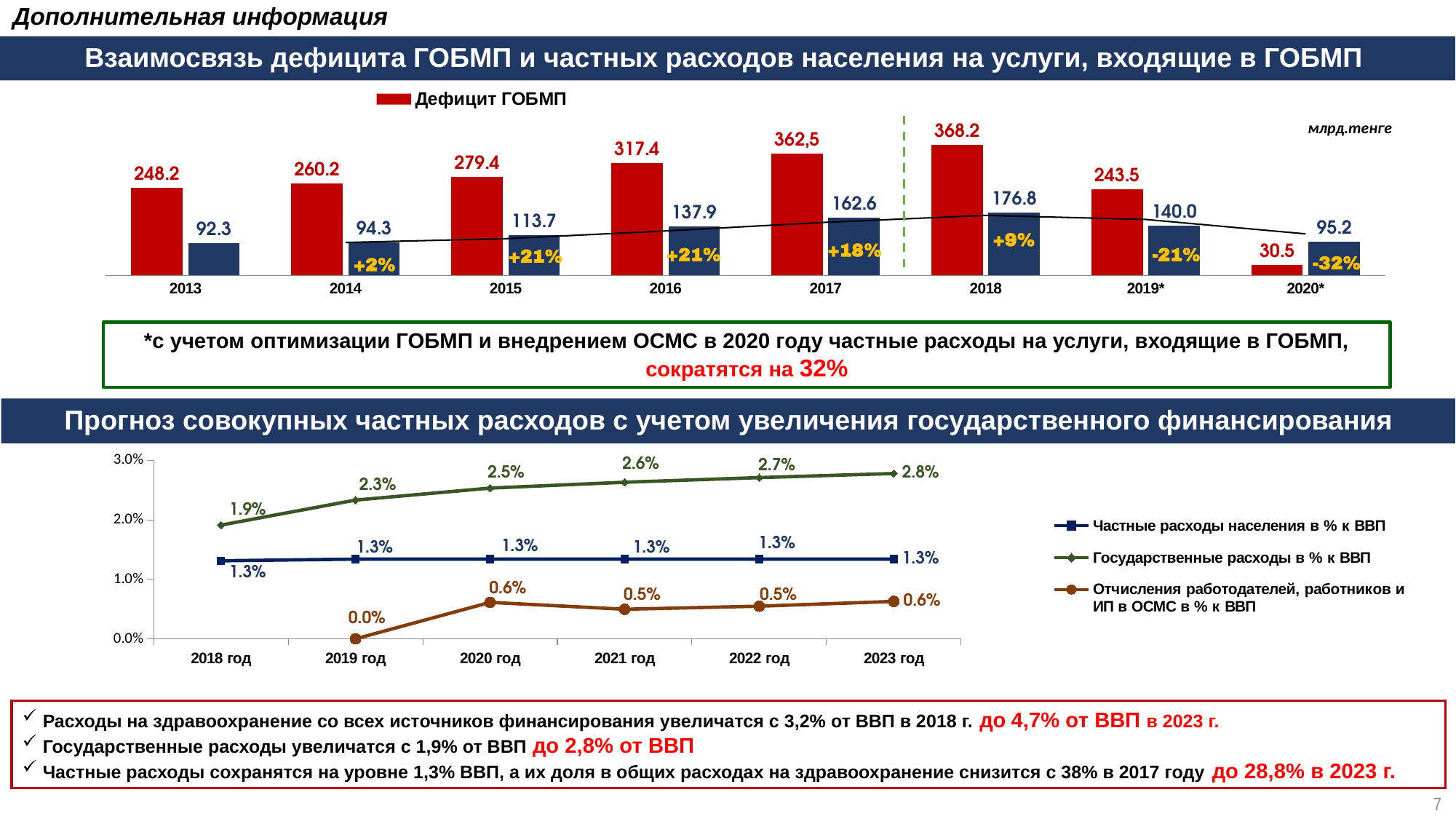

Дополнительная информация
Взаимосвязь дефицита ГОБМП и частных расходов населения на услуги, входящие в ГОБМП

### Chart

| Category | Дефицит ГОБМП | Частные расходы населения на услуги, входящие в ГОБМП |
|---|---|---|
| 2013 | 248.2 | 92.3468 |
| 2014 | 260.2 | 94.2893 |
| 2015 | 279.4 | 113.69049999999999 |
| 2016 | 317.4 | 137.906002 |
| 2017 | 344.4 | 162.62652630030993 |
| 2018 | 368.2 | 176.8 |
| 2019* | 243.5 | 140.0 |
| 2020* | 30.5 | 95.2 |
млрд.тенге
+9%
+18%
-21%
+21%
+21%
-32%
+2%
*с учетом оптимизации ГОБМП и внедрением ОСМС в 2020 году частные расходы на услуги, входящие в ГОБМП, сократятся на 32%
Прогноз совокупных частных расходов с учетом увеличения государственного финансирования

### Chart

| Category | Частные расходы населения в % к ВВП | Государственные расходы в % к ВВП | Отчисления работодателей, работников и ИП в ОСМС в % к ВВП |
|---|---|---|---|
| 2018 год | 0.013118905168883633 | 0.01910948311164 | None |
| 2019 год | 0.013399999999999999 | 0.023313151350883916 | 0.0 |
| 2020 год | 0.013399999999999992 | 0.025330146296090372 | 0.006126480609407677 |
| 2021 год | 0.013400000000000002 | 0.02631114603366698 | 0.0049704618966209275 |
| 2022 год | 0.013399999999999999 | 0.02709200659356015 | 0.005483249326608089 |
| 2023 год | 0.013400000000000002 | 0.027779386848789077 | 0.006289976645997 |
Расходы на здравоохранение со всех источников финансирования увеличатся с 3,2% от ВВП в 2018 г. до 4,7% от ВВП в 2023 г.
Государственные расходы увеличатся с 1,9% от ВВП до 2,8% от ВВП
Частные расходы сохранятся на уровне 1,3% ВВП, а их доля в общих расходах на здравоохранение снизится с 38% в 2017 году до 28,8% в 2023 г.
7